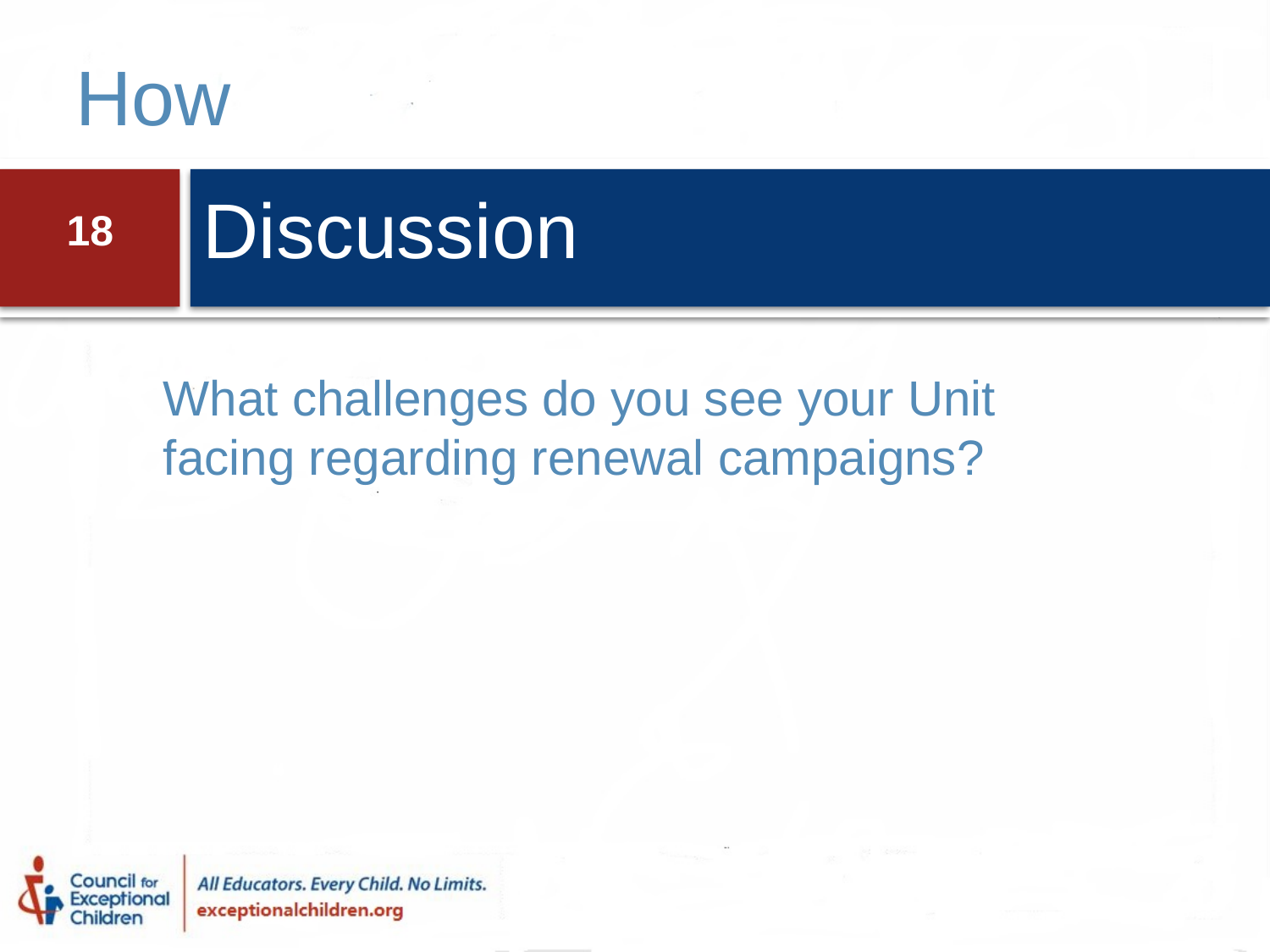

How
# Discussion
18
What challenges do you see your Unit facing regarding renewal campaigns?